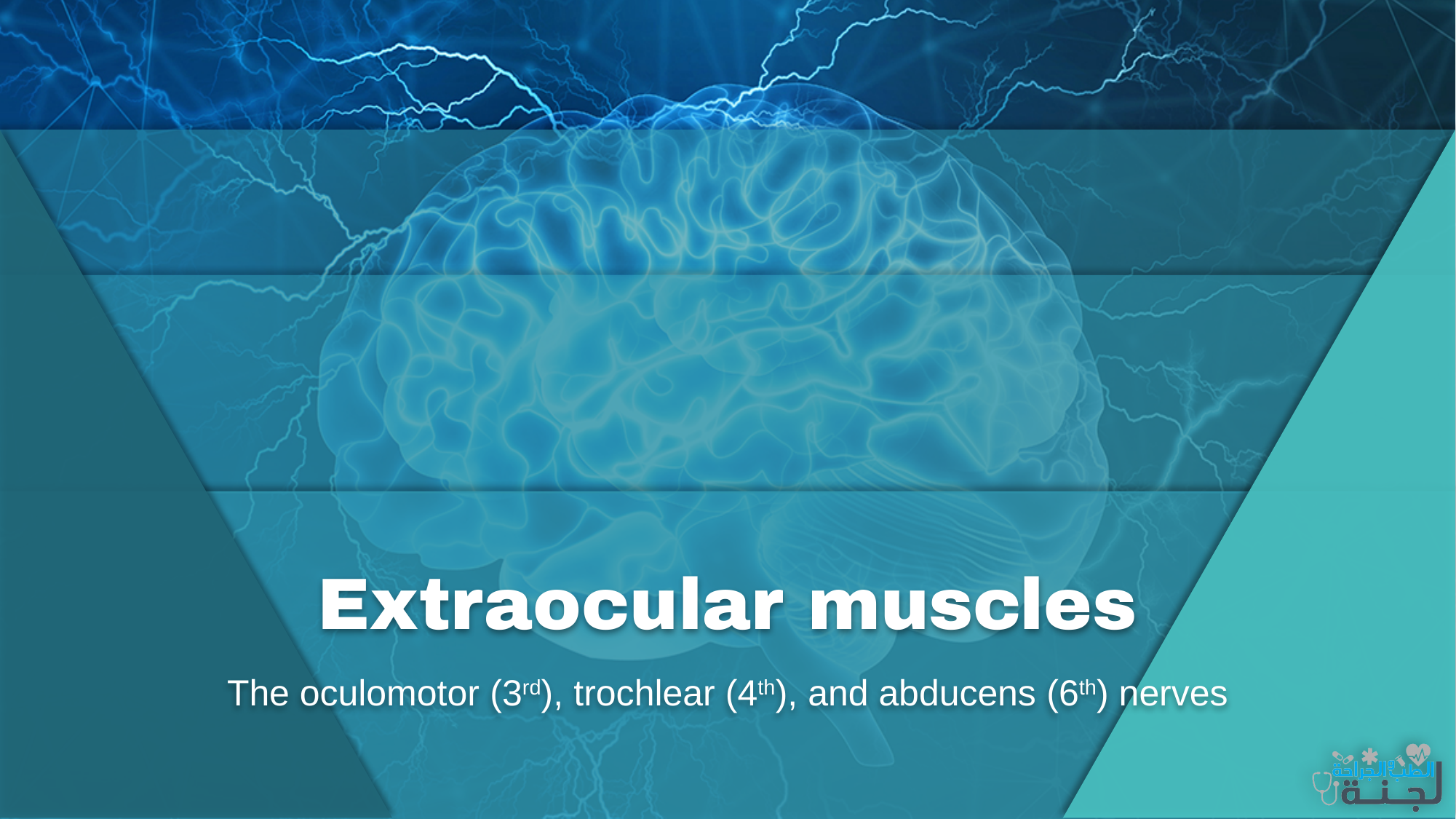

# Extraocular muscles
The oculomotor (3rd), trochlear (4th), and abducens (6th) nerves